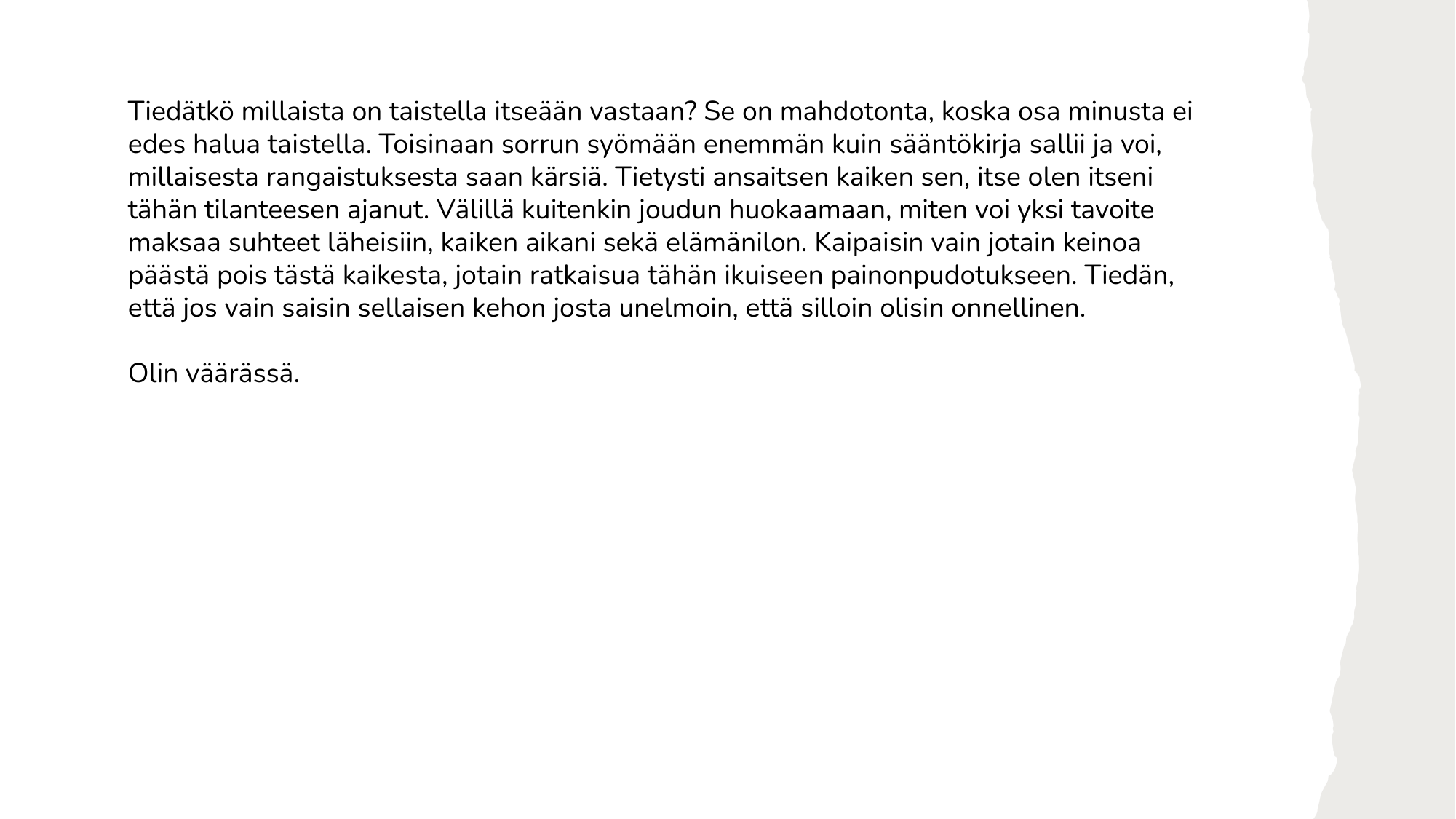

Tiedätkö millaista on taistella itseään vastaan? Se on mahdotonta, koska osa minusta ei edes halua taistella. Toisinaan sorrun syömään enemmän kuin sääntökirja sallii ja voi, millaisesta rangaistuksesta saan kärsiä. Tietysti ansaitsen kaiken sen, itse olen itseni tähän tilanteesen ajanut. Välillä kuitenkin joudun huokaamaan, miten voi yksi tavoite maksaa suhteet läheisiin, kaiken aikani sekä elämänilon. Kaipaisin vain jotain keinoa päästä pois tästä kaikesta, jotain ratkaisua tähän ikuiseen painonpudotukseen. Tiedän, että jos vain saisin sellaisen kehon josta unelmoin, että silloin olisin onnellinen.

Olin väärässä.